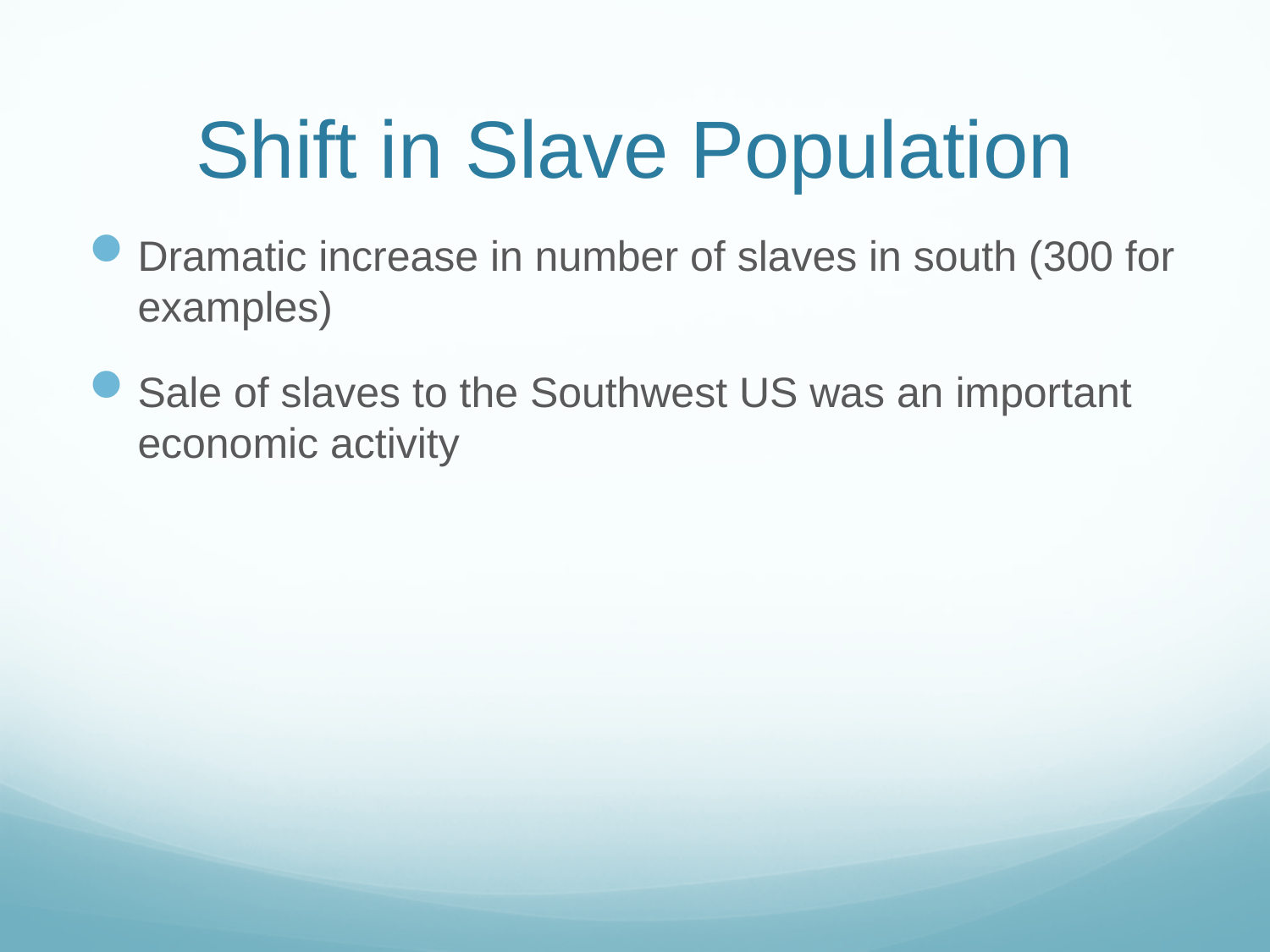

# Shift in Slave Population
Dramatic increase in number of slaves in south (300 for examples)
Sale of slaves to the Southwest US was an important economic activity